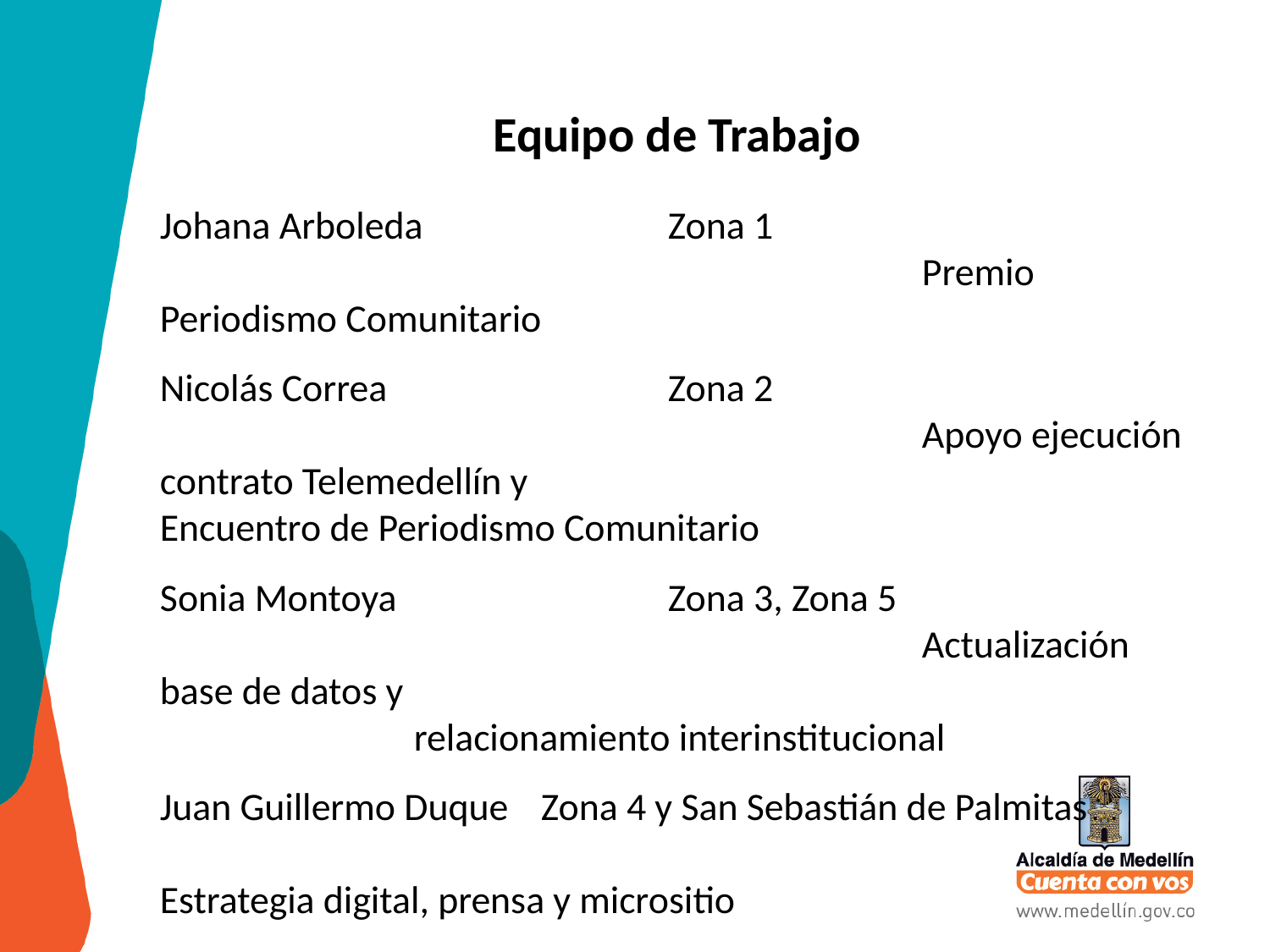

Equipo de Trabajo

Johana Arboleda 		Zona 1
						Premio Periodismo Comunitario

Nicolás Correa			Zona 2
						Apoyo ejecución contrato Telemedellín y 						Encuentro de Periodismo Comunitario

Sonia Montoya 			Zona 3, Zona 5
						Actualización base de datos y 									relacionamiento interinstitucional

Juan Guillermo Duque 	Zona 4 y San Sebastián de Palmitas								Estrategia digital, prensa y micrositio